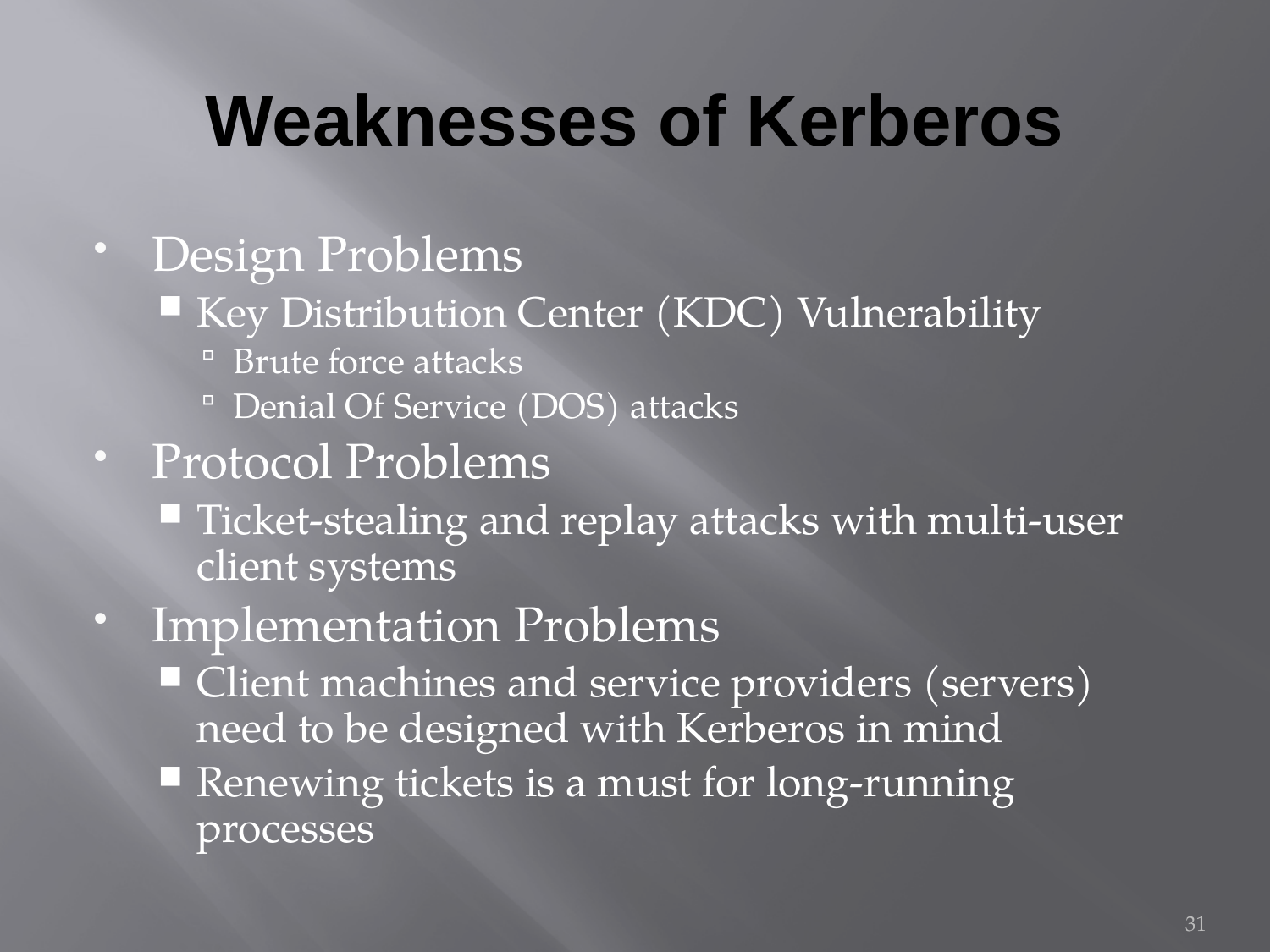

# Weaknesses of Kerberos
Design Problems
Key Distribution Center (KDC) Vulnerability
Brute force attacks
Denial Of Service (DOS) attacks
Protocol Problems
Ticket-stealing and replay attacks with multi-user client systems
Implementation Problems
Client machines and service providers (servers) need to be designed with Kerberos in mind
Renewing tickets is a must for long-running processes

31